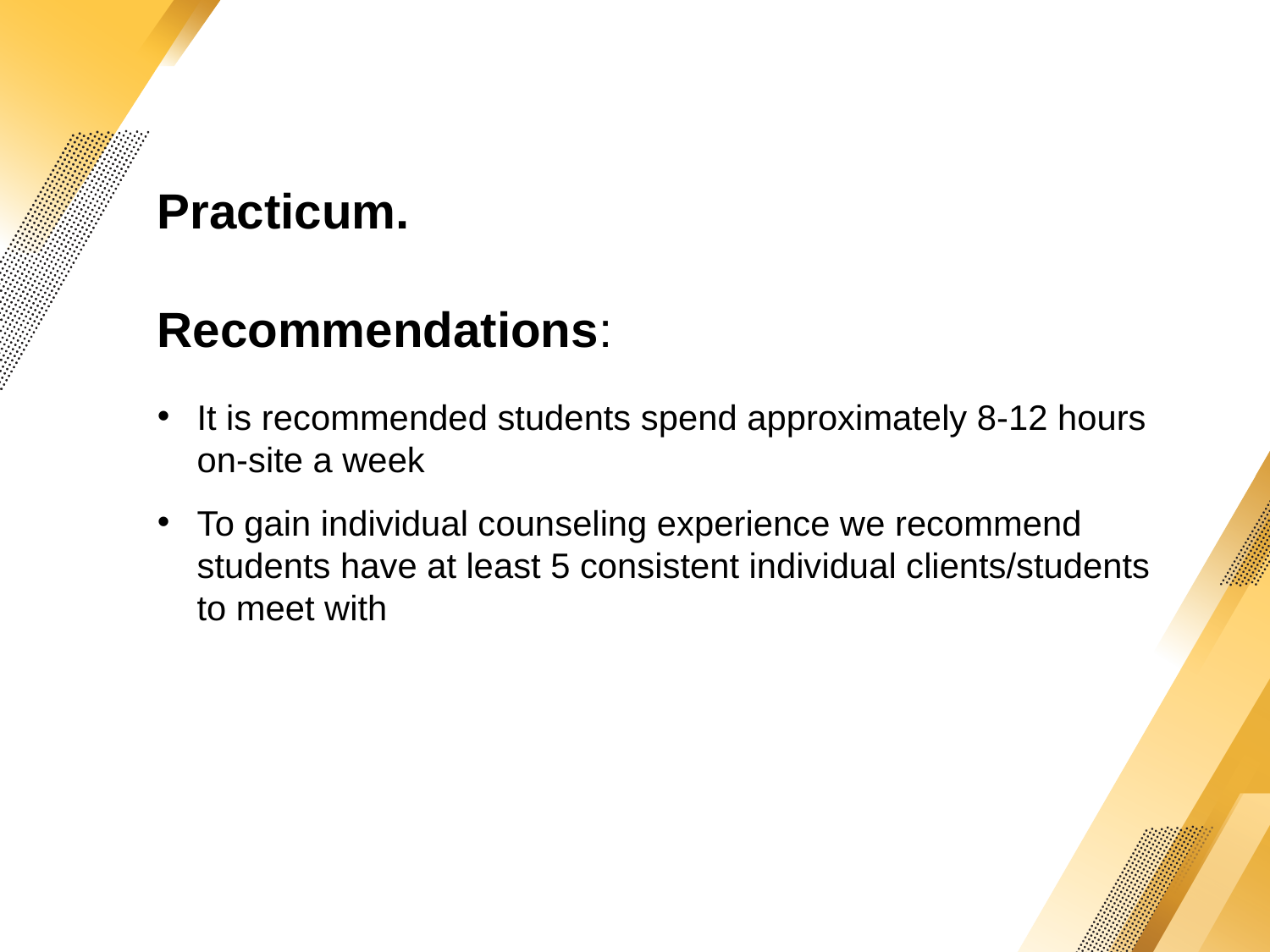

Practicum.

Recommendations:

It is recommended students spend approximately 8-12 hours on-site a week
To gain individual counseling experience we recommend students have at least 5 consistent individual clients/students to meet with